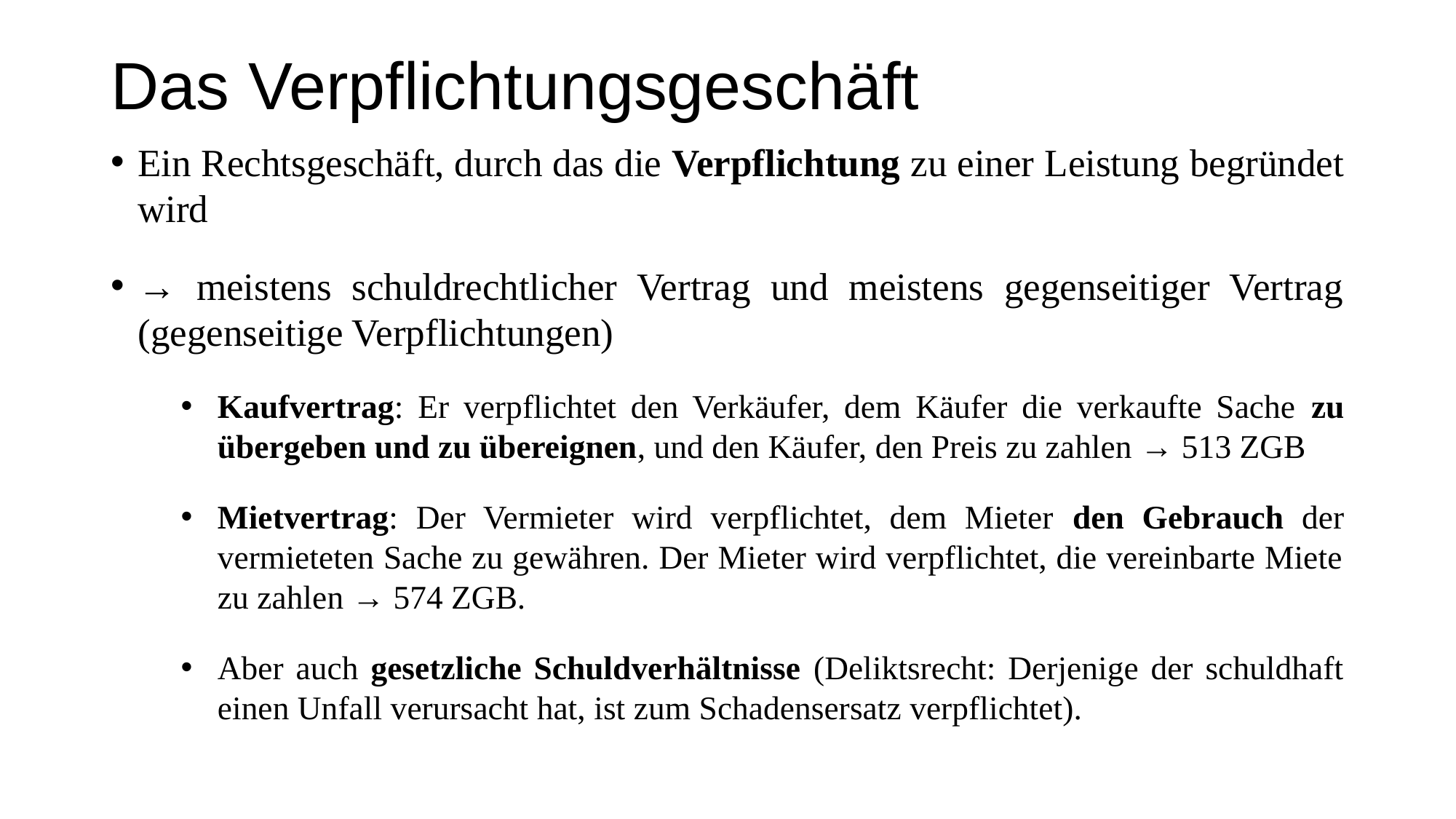

# Das Verpflichtungsgeschäft
Ein Rechtsgeschäft, durch das die Verpflichtung zu einer Leistung begründet wird
→ meistens schuldrechtlicher Vertrag und meistens gegenseitiger Vertrag (gegenseitige Verpflichtungen)
Kaufvertrag: Er verpflichtet den Verkäufer, dem Käufer die verkaufte Sache zu übergeben und zu übereignen, und den Käufer, den Preis zu zahlen → 513 ZGB
Mietvertrag: Der Vermieter wird verpflichtet, dem Mieter den Gebrauch der vermieteten Sache zu gewähren. Der Mieter wird verpflichtet, die vereinbarte Miete zu zahlen → 574 ZGB.
Aber auch gesetzliche Schuldverhältnisse (Deliktsrecht: Derjenige der schuldhaft einen Unfall verursacht hat, ist zum Schadensersatz verpflichtet).